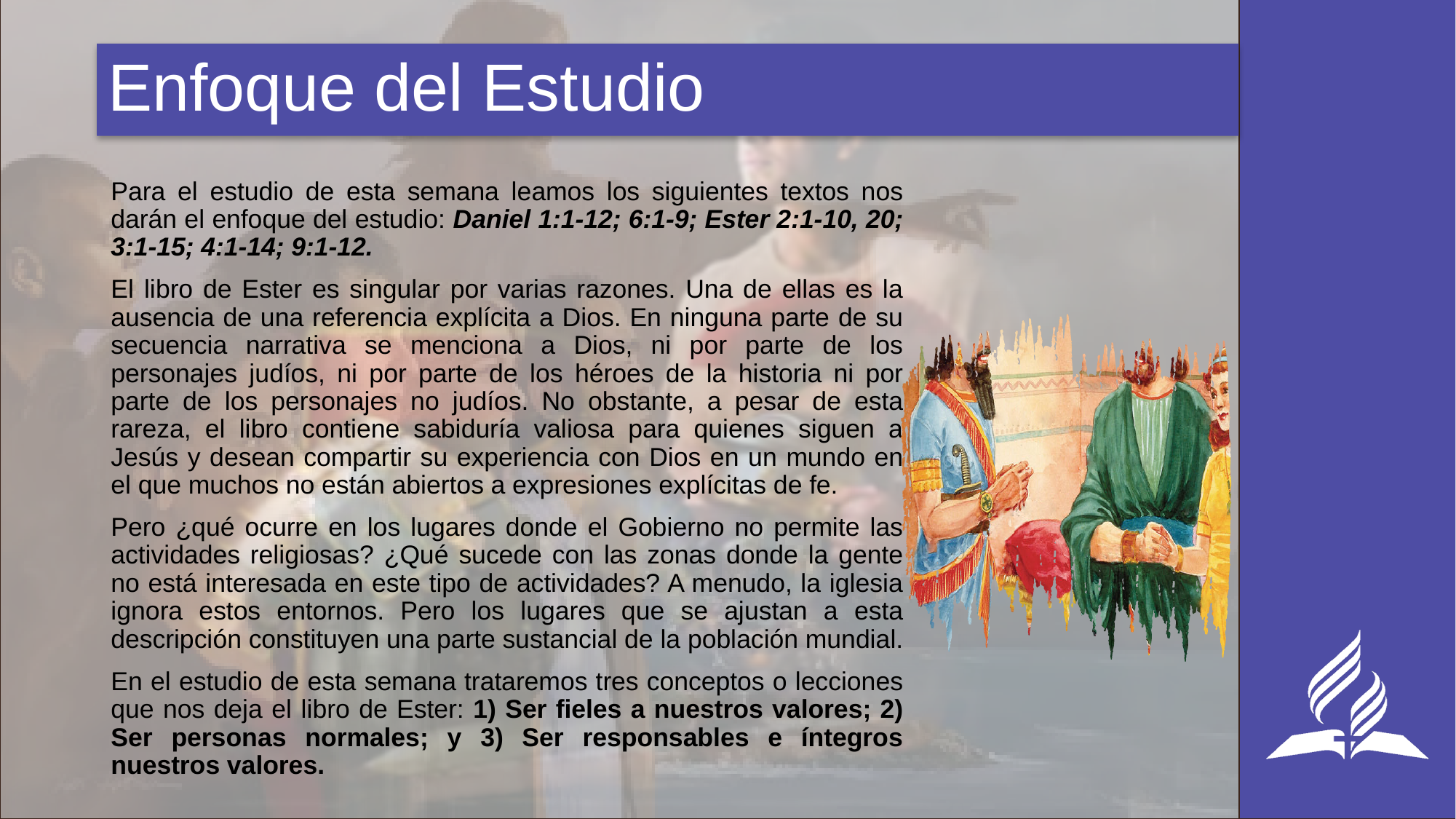

# Enfoque del Estudio
Para el estudio de esta semana leamos los siguientes textos nos darán el enfoque del estudio: Daniel 1:1-12; 6:1-9; Ester 2:1-10, 20; 3:1-15; 4:1-14; 9:1-12.
El libro de Ester es singular por varias razones. Una de ellas es la ausencia de una referencia explícita a Dios. En ninguna parte de su secuencia narrativa se menciona a Dios, ni por parte de los personajes judíos, ni por parte de los héroes de la historia ni por parte de los personajes no judíos. No obstante, a pesar de esta rareza, el libro contiene sabiduría valiosa para quienes siguen a Jesús y desean compartir su experiencia con Dios en un mundo en el que muchos no están abiertos a expresiones explícitas de fe.
Pero ¿qué ocurre en los lugares donde el Gobierno no permite las actividades religiosas? ¿Qué sucede con las zonas donde la gente no está interesada en este tipo de actividades? A menudo, la iglesia ignora estos entornos. Pero los lugares que se ajustan a esta descripción constituyen una parte sustancial de la población mundial.
En el estudio de esta semana trataremos tres conceptos o lecciones que nos deja el libro de Ester: 1) Ser fieles a nuestros valores; 2) Ser personas normales; y 3) Ser responsables e íntegros nuestros valores.